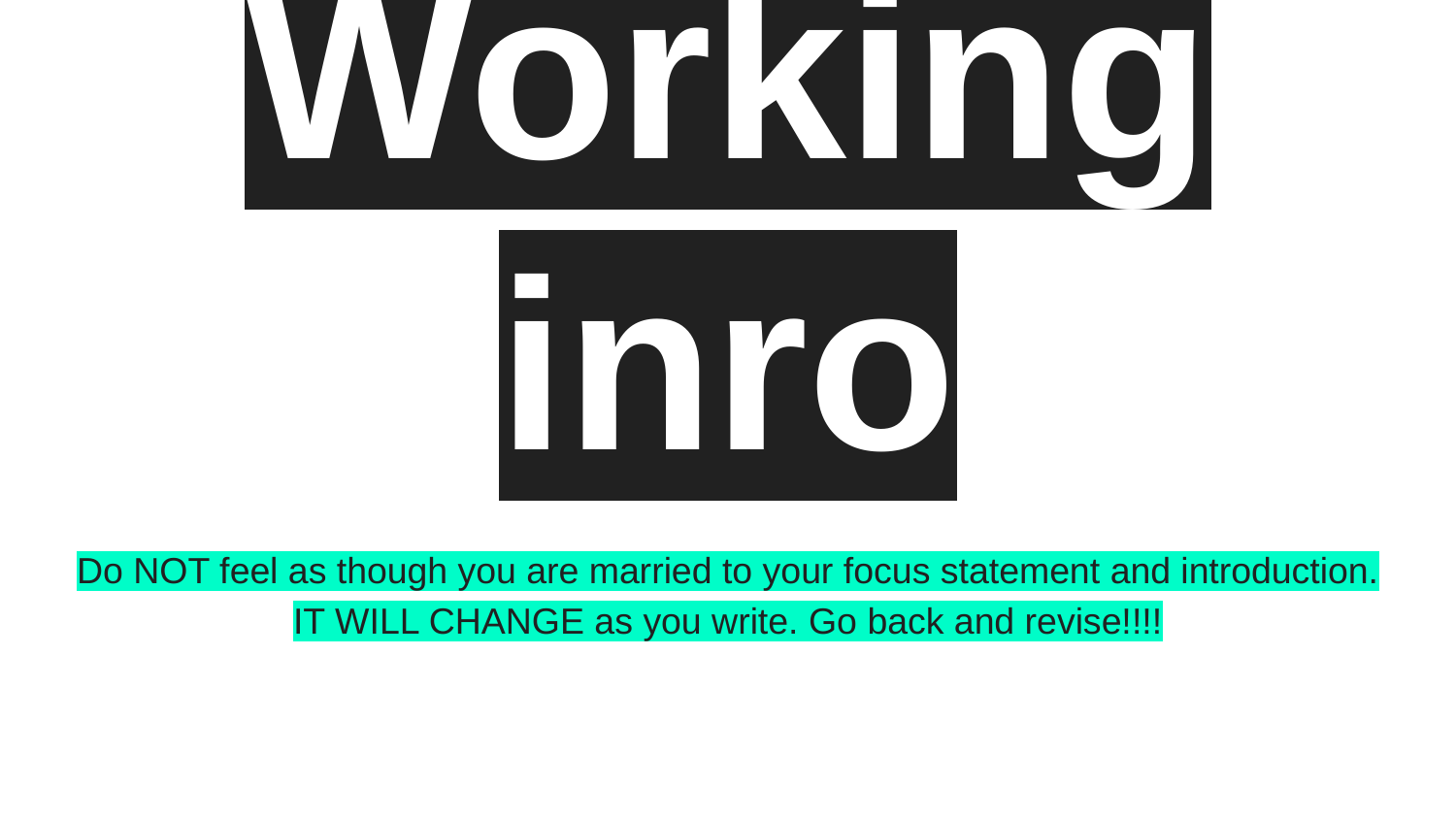

# Working inro
Do NOT feel as though you are married to your focus statement and introduction. IT WILL CHANGE as you write. Go back and revise!!!!